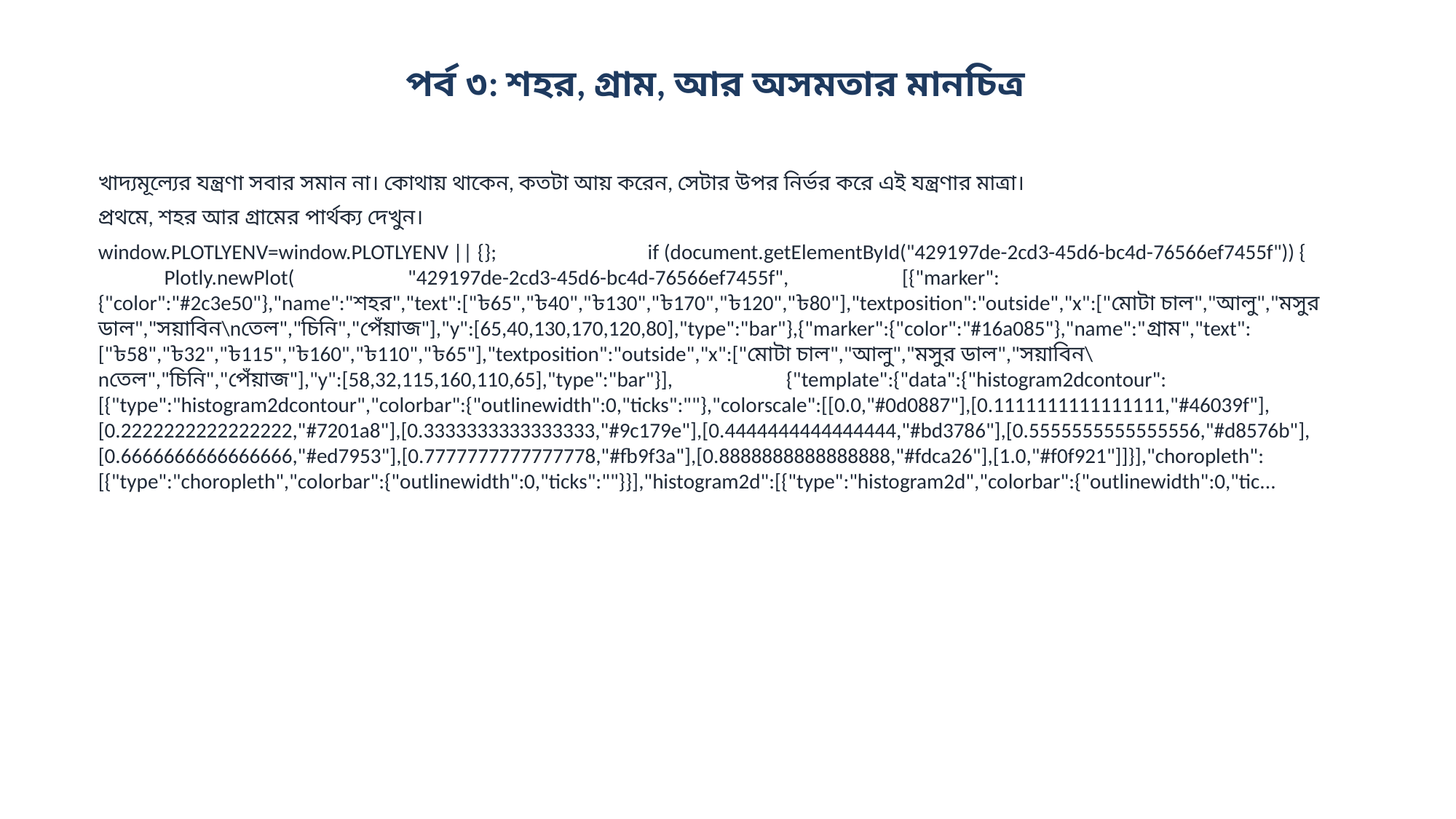

পর্ব ৩: শহর, গ্রাম, আর অসমতার মানচিত্র
খাদ্যমূল্যের যন্ত্রণা সবার সমান না। কোথায় থাকেন, কতটা আয় করেন, সেটার উপর নির্ভর করে এই যন্ত্রণার মাত্রা।
প্রথমে, শহর আর গ্রামের পার্থক্য দেখুন।
window.PLOTLYENV=window.PLOTLYENV || {};                                if (document.getElementById("429197de-2cd3-45d6-bc4d-76566ef7455f")) {                    Plotly.newPlot(                        "429197de-2cd3-45d6-bc4d-76566ef7455f",                        [{"marker":{"color":"#2c3e50"},"name":"শহর","text":["৳65","৳40","৳130","৳170","৳120","৳80"],"textposition":"outside","x":["মোটা চাল","আলু","মসুর ডাল","সয়াবিন\nতেল","চিনি","পেঁয়াজ"],"y":[65,40,130,170,120,80],"type":"bar"},{"marker":{"color":"#16a085"},"name":"গ্রাম","text":["৳58","৳32","৳115","৳160","৳110","৳65"],"textposition":"outside","x":["মোটা চাল","আলু","মসুর ডাল","সয়াবিন\nতেল","চিনি","পেঁয়াজ"],"y":[58,32,115,160,110,65],"type":"bar"}],                        {"template":{"data":{"histogram2dcontour":[{"type":"histogram2dcontour","colorbar":{"outlinewidth":0,"ticks":""},"colorscale":[[0.0,"#0d0887"],[0.1111111111111111,"#46039f"],[0.2222222222222222,"#7201a8"],[0.3333333333333333,"#9c179e"],[0.4444444444444444,"#bd3786"],[0.5555555555555556,"#d8576b"],[0.6666666666666666,"#ed7953"],[0.7777777777777778,"#fb9f3a"],[0.8888888888888888,"#fdca26"],[1.0,"#f0f921"]]}],"choropleth":[{"type":"choropleth","colorbar":{"outlinewidth":0,"ticks":""}}],"histogram2d":[{"type":"histogram2d","colorbar":{"outlinewidth":0,"tic...